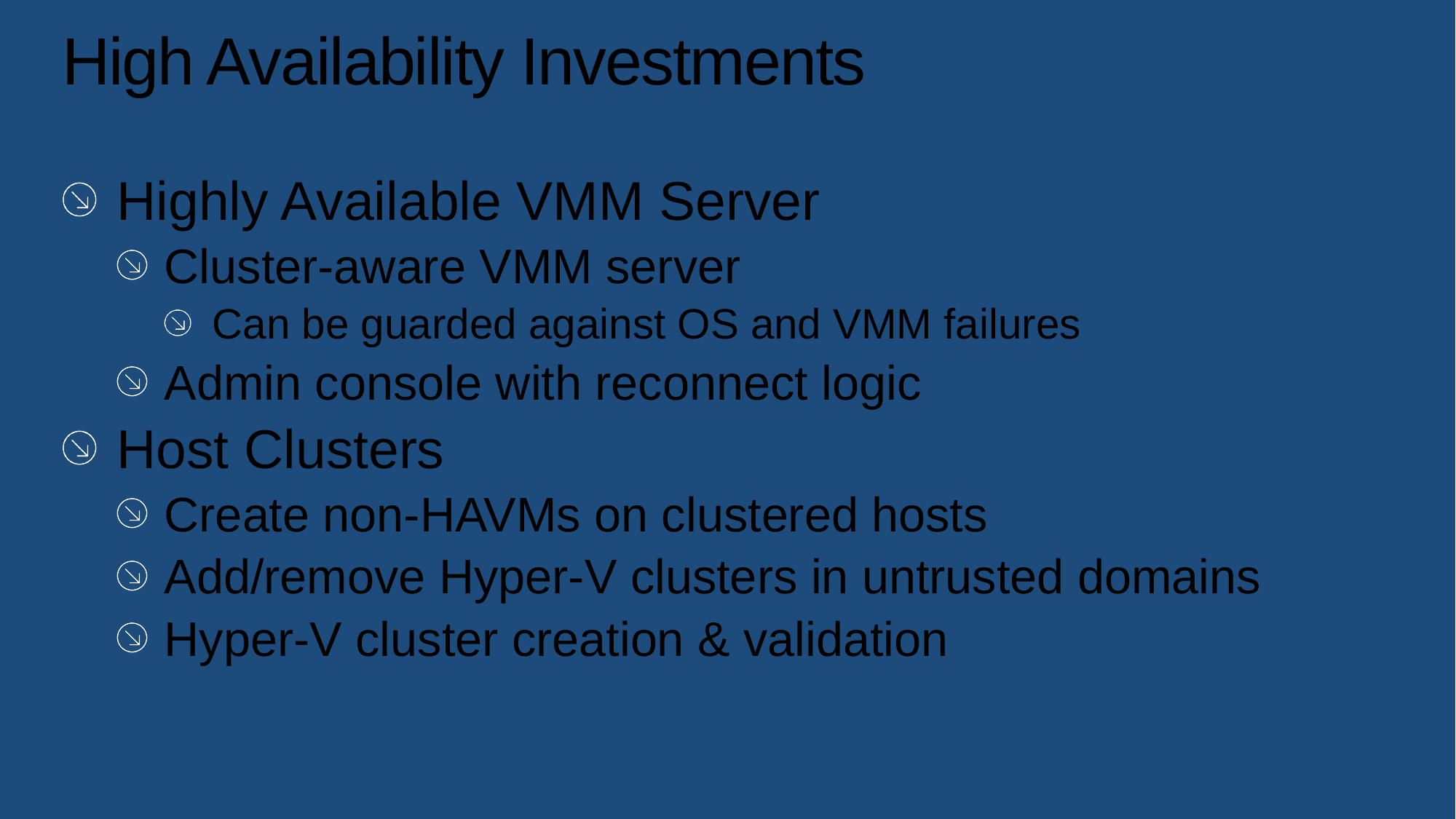

# High Availability Investments
Highly Available VMM Server
Cluster-aware VMM server
Can be guarded against OS and VMM failures
Admin console with reconnect logic
Host Clusters
Create non-HAVMs on clustered hosts
Add/remove Hyper-V clusters in untrusted domains
Hyper-V cluster creation & validation